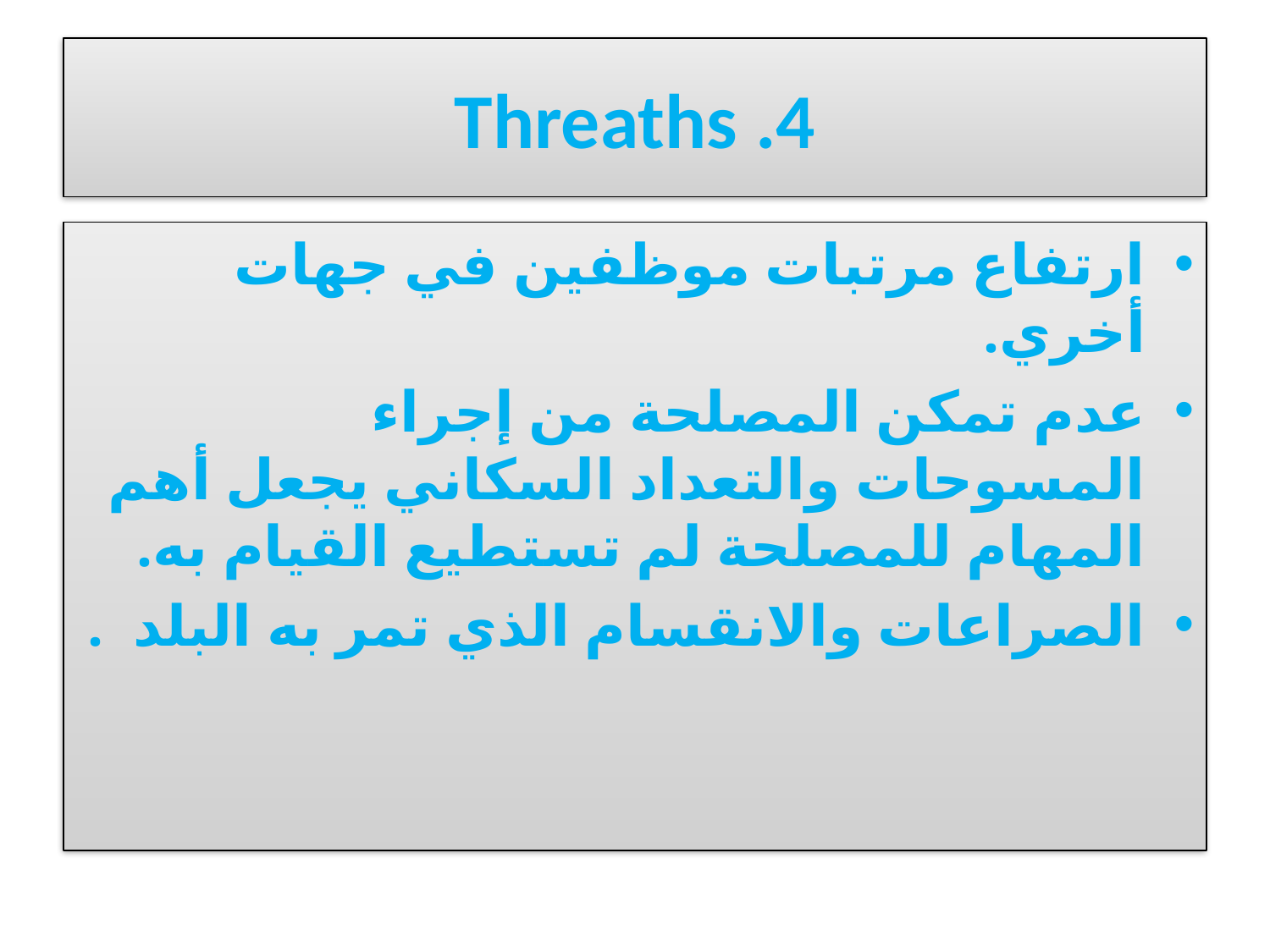

# Threaths .4
ارتفاع مرتبات موظفين في جهات أخري.
عدم تمكن المصلحة من إجراء المسوحات والتعداد السكاني يجعل أهم  المهام للمصلحة لم تستطيع القيام به.
الصراعات والانقسام الذي تمر به البلد  .